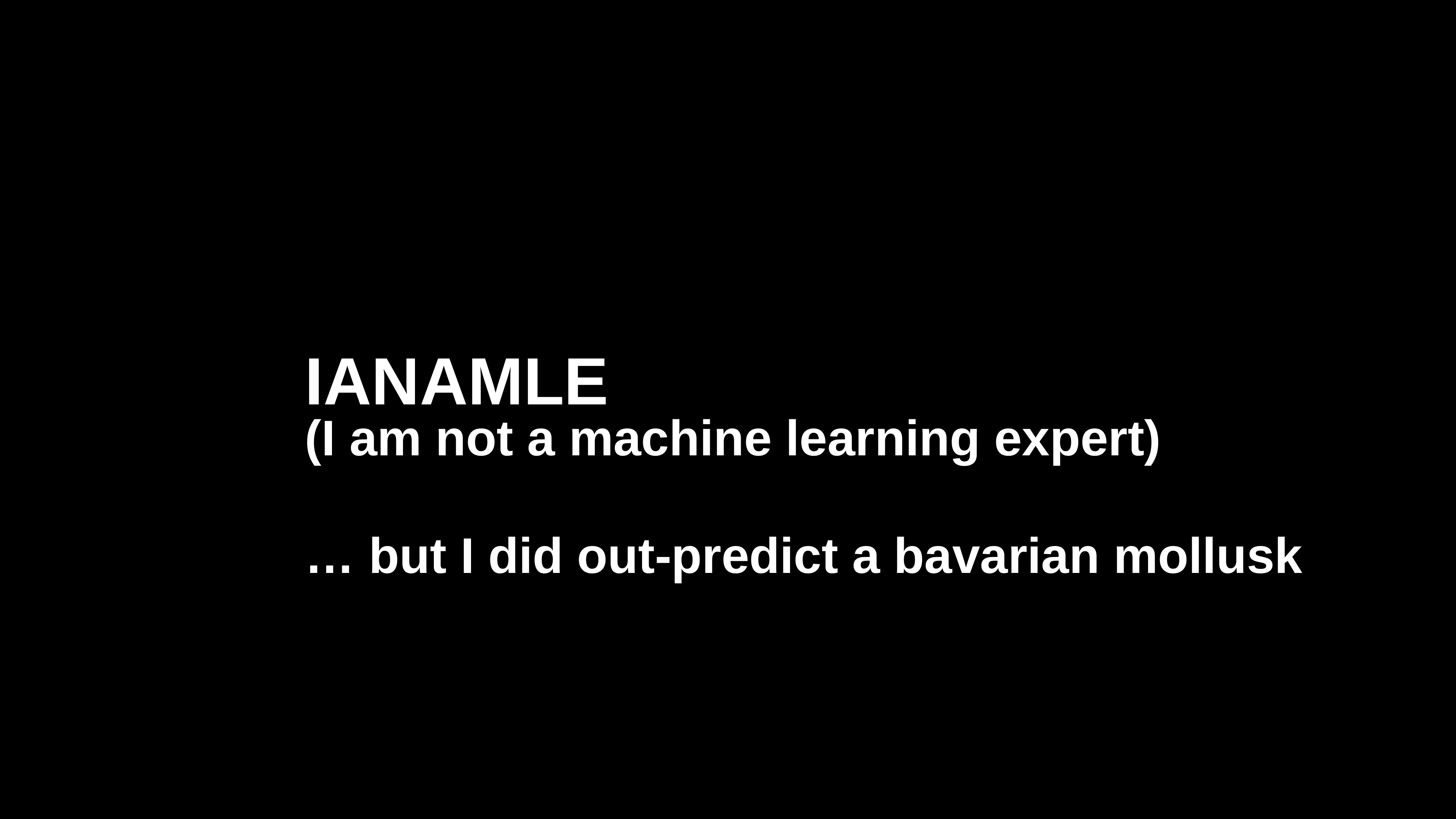

# IANAMLE
(I am not a machine learning expert)

… but I did out-predict a bavarian mollusk